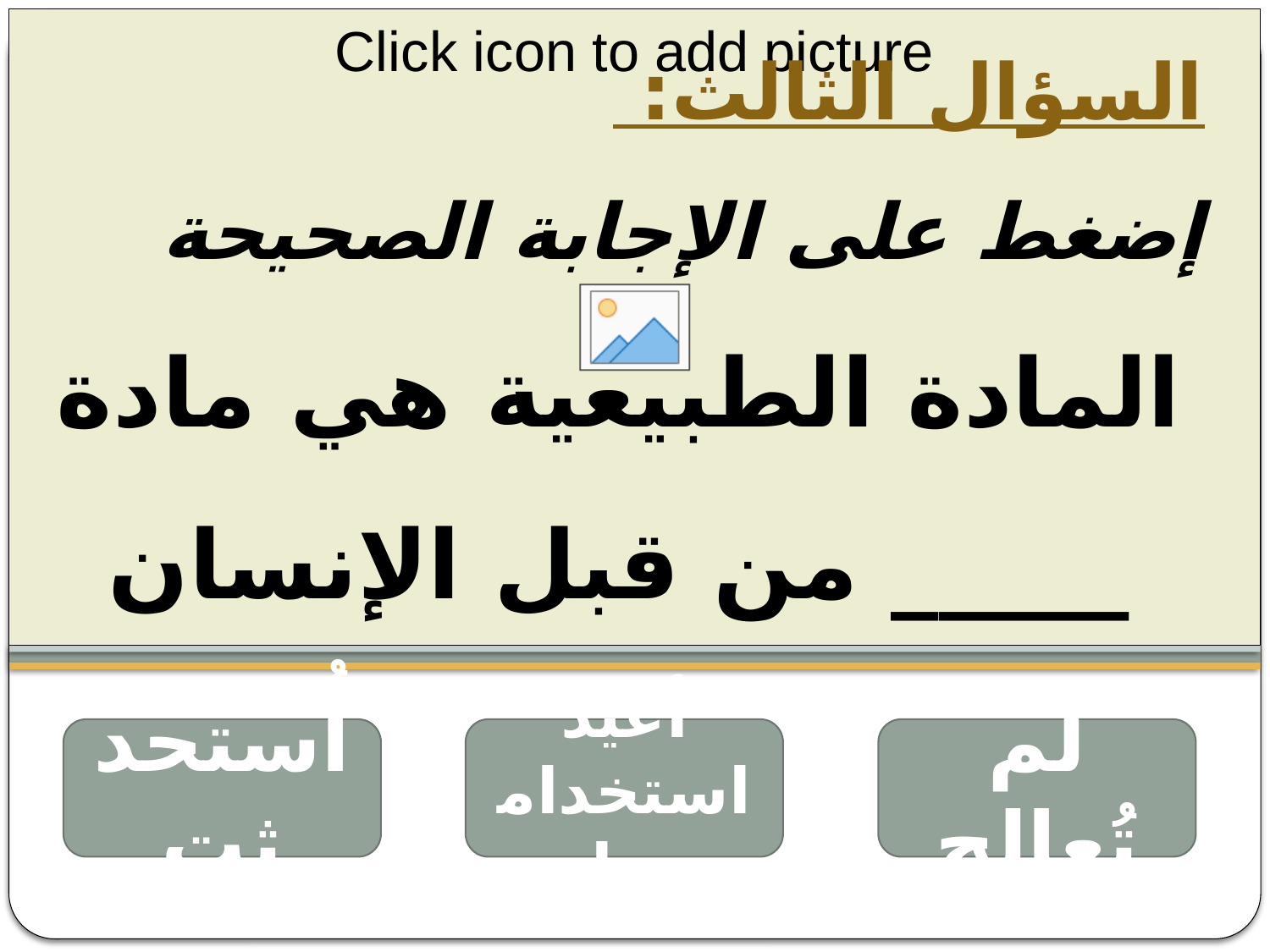

السؤال الثالث:
إضغط على الإجابة الصحيحة
المادة الطبيعية هي مادة _____ من قبل الإنسان

أُستحدثت
أعيد استخدامها
لم تُعالج